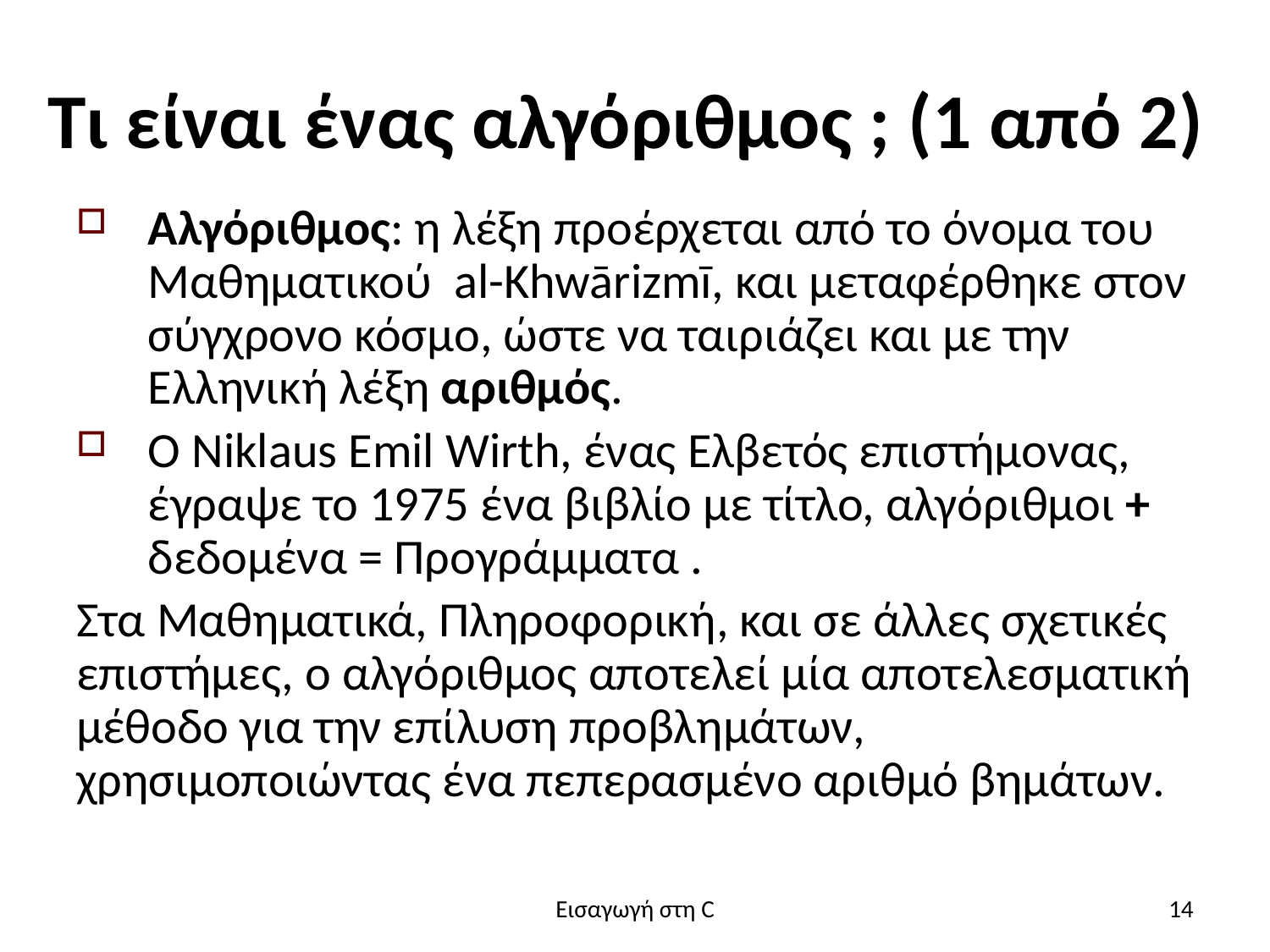

# Τι είναι ένας αλγόριθμος ; (1 από 2)
Αλγόριθμος: η λέξη προέρχεται από το όνομα του Μαθηματικού  al-Khwārizmī, και μεταφέρθηκε στον σύγχρονο κόσμο, ώστε να ταιριάζει και με την Ελληνική λέξη αριθμός.
Ο Niklaus Emil Wirth, ένας Ελβετός επιστήμονας, έγραψε το 1975 ένα βιβλίο με τίτλο, αλγόριθμοι + δεδομένα = Προγράμματα .
Στα Μαθηματικά, Πληροφορική, και σε άλλες σχετικές επιστήμες, ο αλγόριθμος αποτελεί μία αποτελεσματική μέθοδο για την επίλυση προβλημάτων, χρησιμοποιώντας ένα πεπερασμένο αριθμό βημάτων.
Εισαγωγή στη C
14